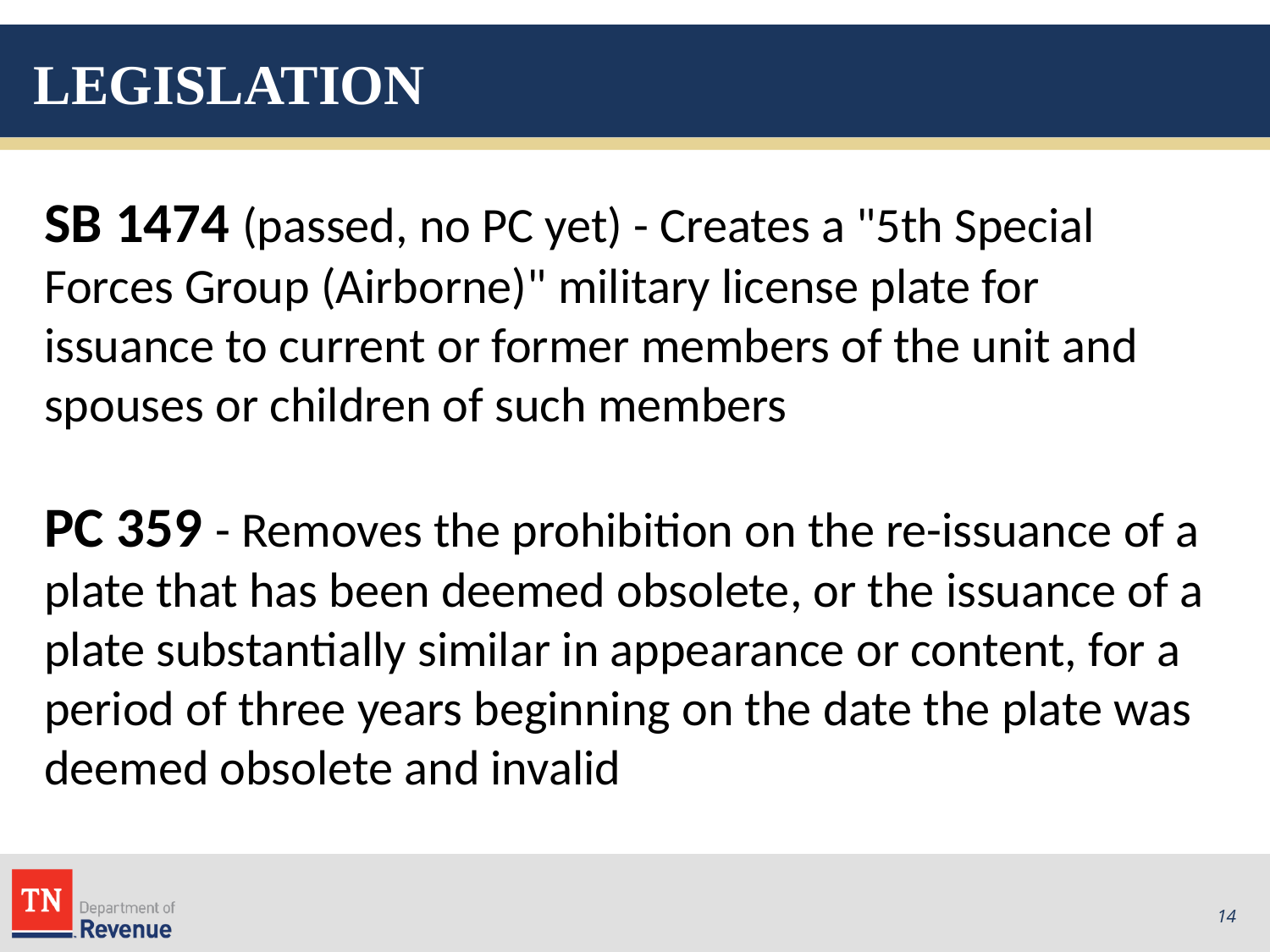

# LEGISLATION

SB 1474 (passed, no PC yet) - Creates a "5th Special Forces Group (Airborne)" military license plate for issuance to current or former members of the unit and spouses or children of such members

PC 359 - Removes the prohibition on the re-issuance of a plate that has been deemed obsolete, or the issuance of a plate substantially similar in appearance or content, for a period of three years beginning on the date the plate was deemed obsolete and invalid

14